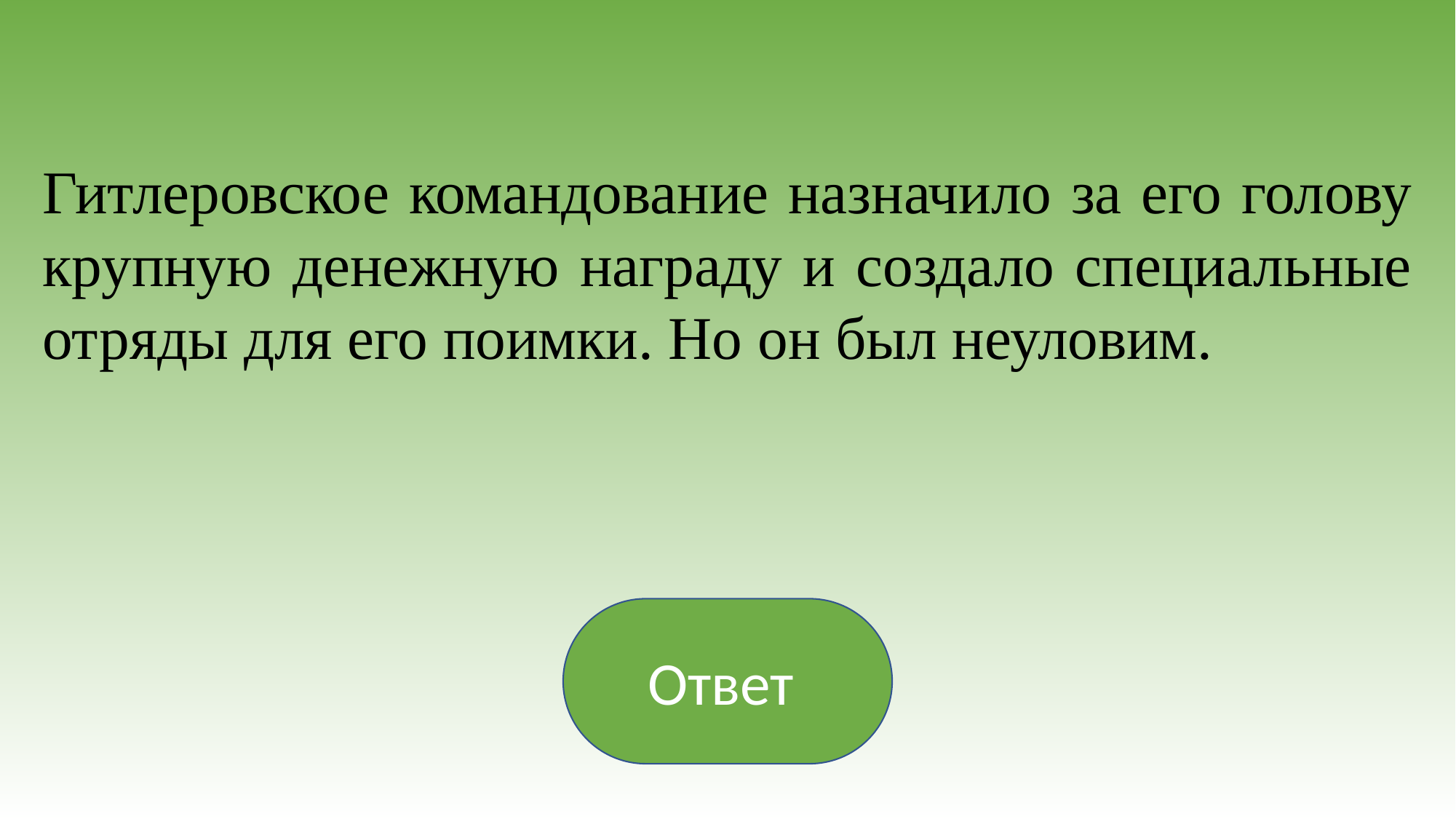

Гитлеровское командование назначило за его голову крупную денежную награду и создало специальные отряды для его поимки. Но он был неуловим.
Ответ